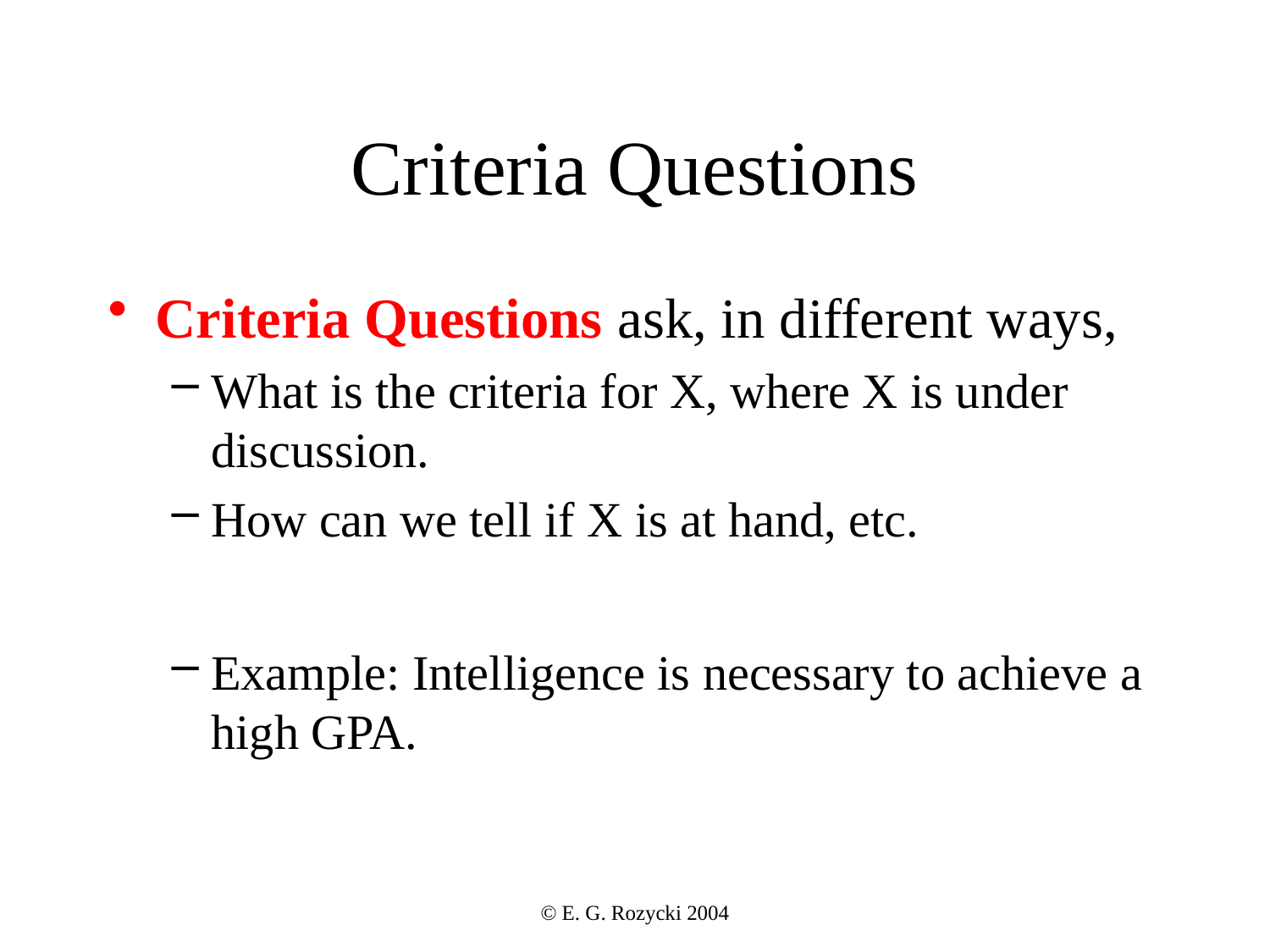

# Criteria Questions
Criteria Questions ask, in different ways,
What is the criteria for X, where X is under discussion.
How can we tell if X is at hand, etc.

Example: Intelligence is necessary to achieve a high GPA.

© E. G. Rozycki 2004